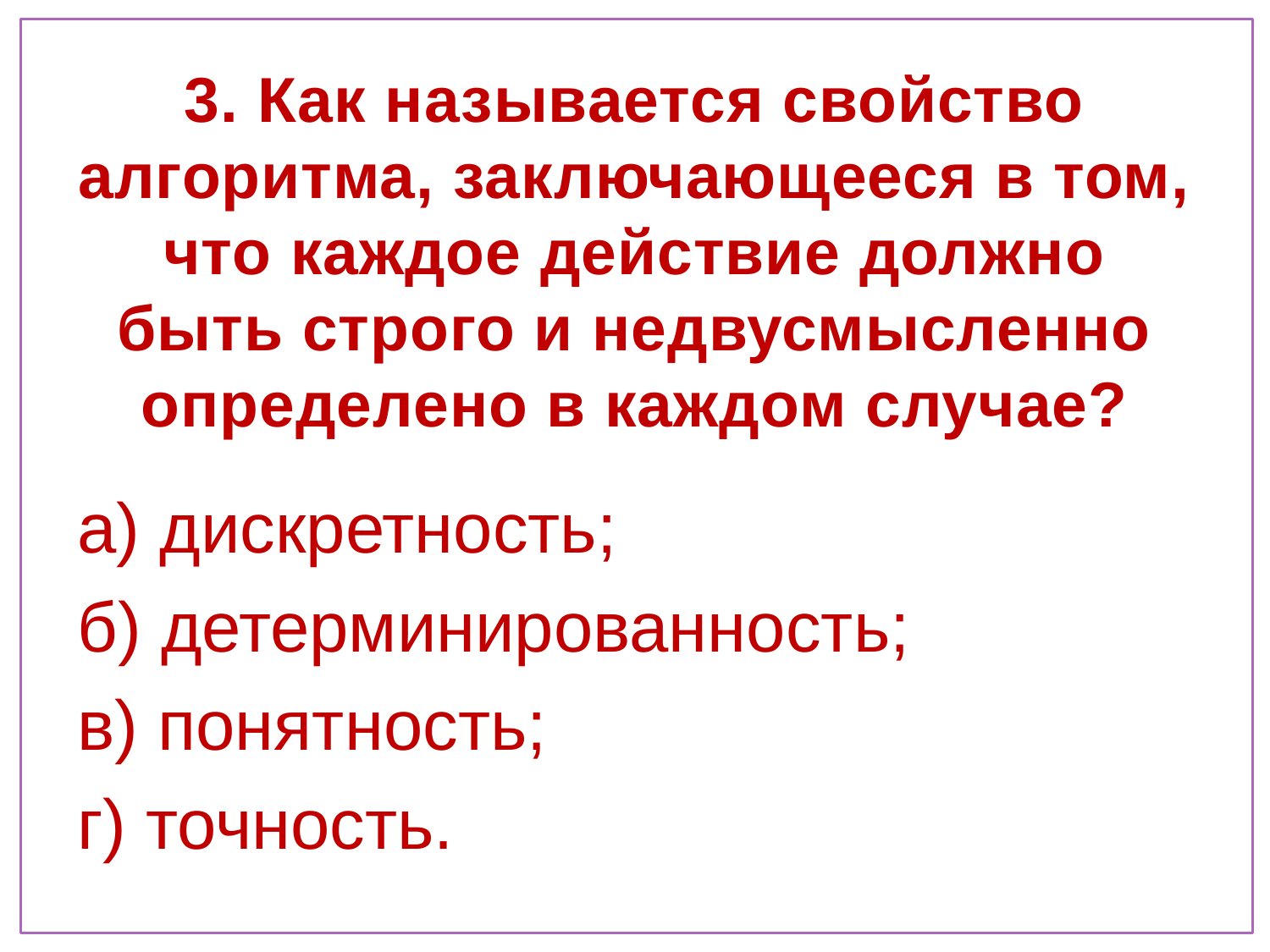

# 3. Как называется свойство алгоритма, заключающееся в том, что каждое действие должно быть строго и недвусмысленно определено в каждом случае?
а) дискретность;
б) детерминированность;
в) понятность;
г) точность.